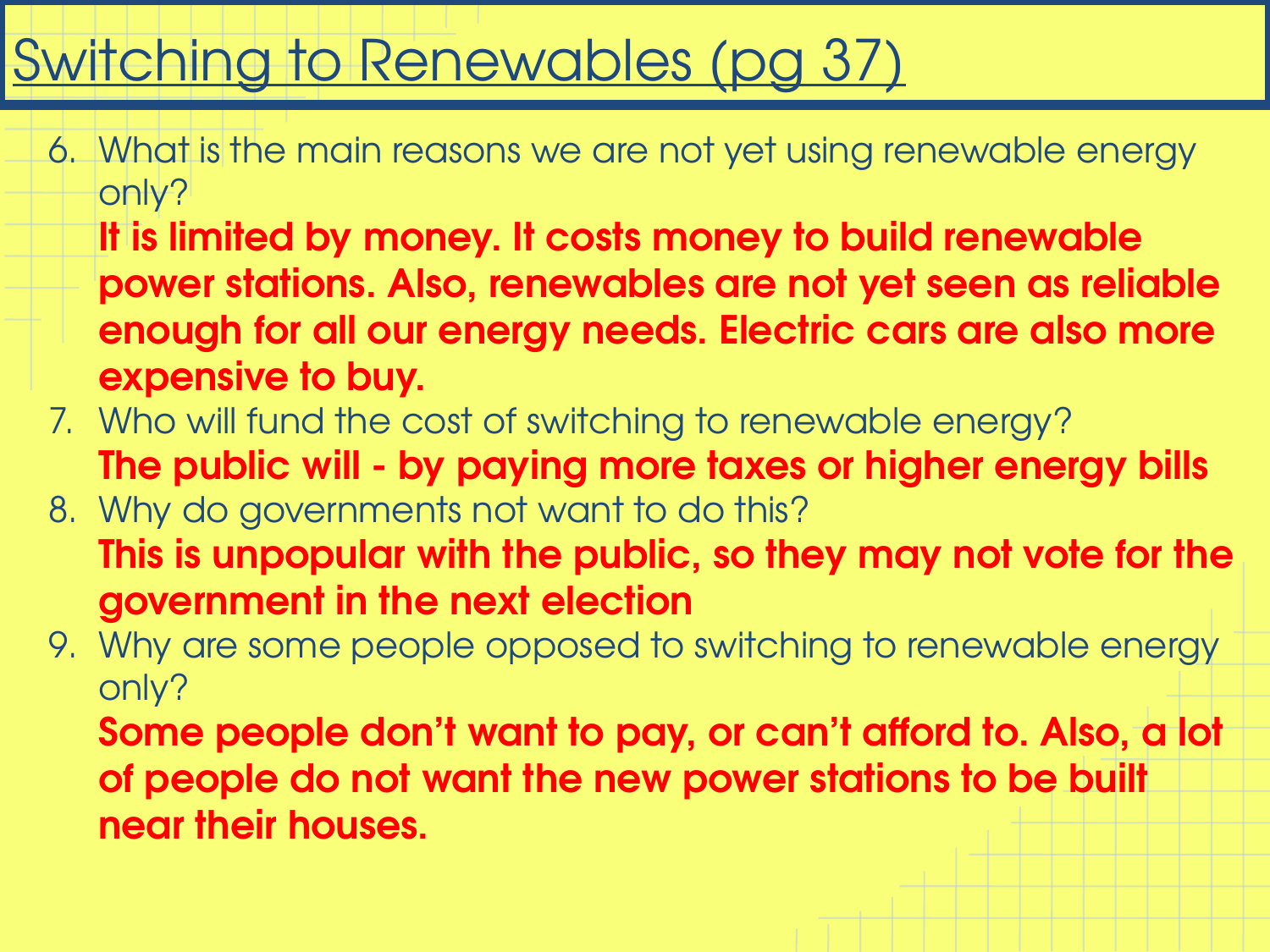

# Switching to Renewables (pg 37)
What is the main reasons we are not yet using renewable energy only?
It is limited by money. It costs money to build renewable power stations. Also, renewables are not yet seen as reliable enough for all our energy needs. Electric cars are also more expensive to buy.
Who will fund the cost of switching to renewable energy?
The public will - by paying more taxes or higher energy bills
Why do governments not want to do this?
This is unpopular with the public, so they may not vote for the government in the next election
Why are some people opposed to switching to renewable energy only?
Some people don’t want to pay, or can’t afford to. Also, a lot of people do not want the new power stations to be built near their houses.